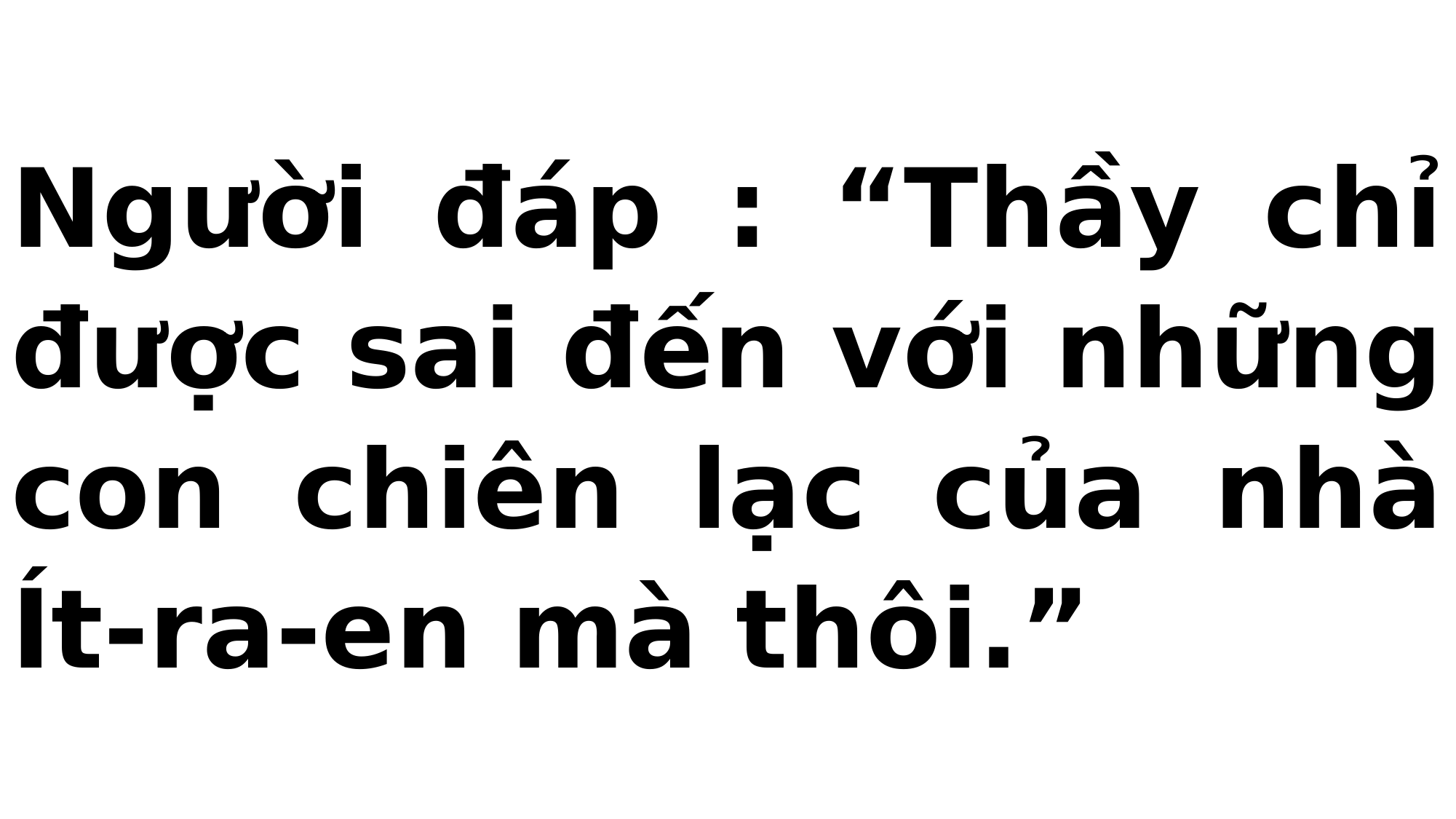

# Người đáp : “Thầy chỉ được sai đến với những con chiên lạc của nhà Ít-ra-en mà thôi.”